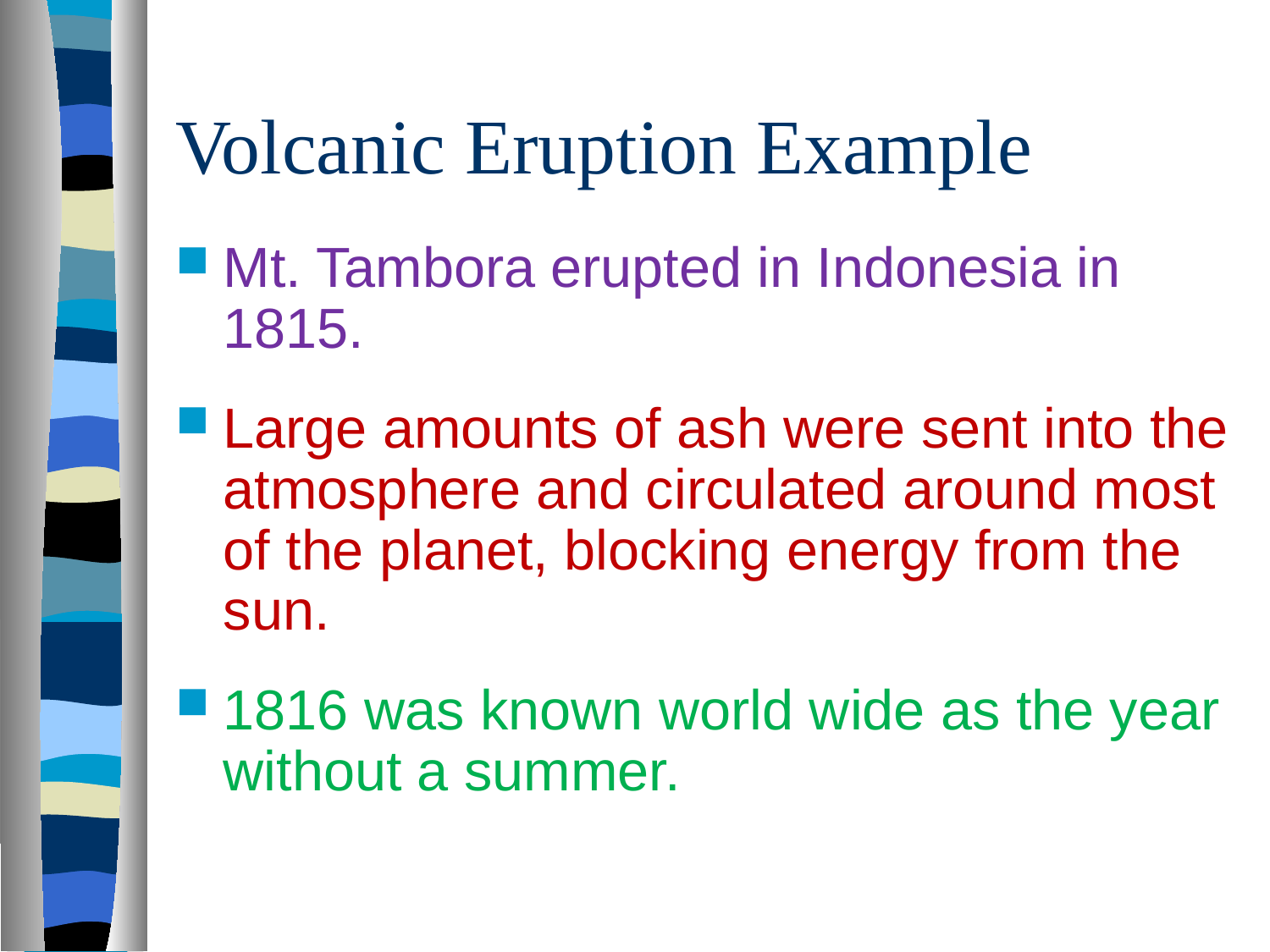

# Volcanic Eruption Example
Mt. Tambora erupted in Indonesia in 1815.

Large amounts of ash were sent into the atmosphere and circulated around most of the planet, blocking energy from the sun.

1816 was known world wide as the year without a summer.